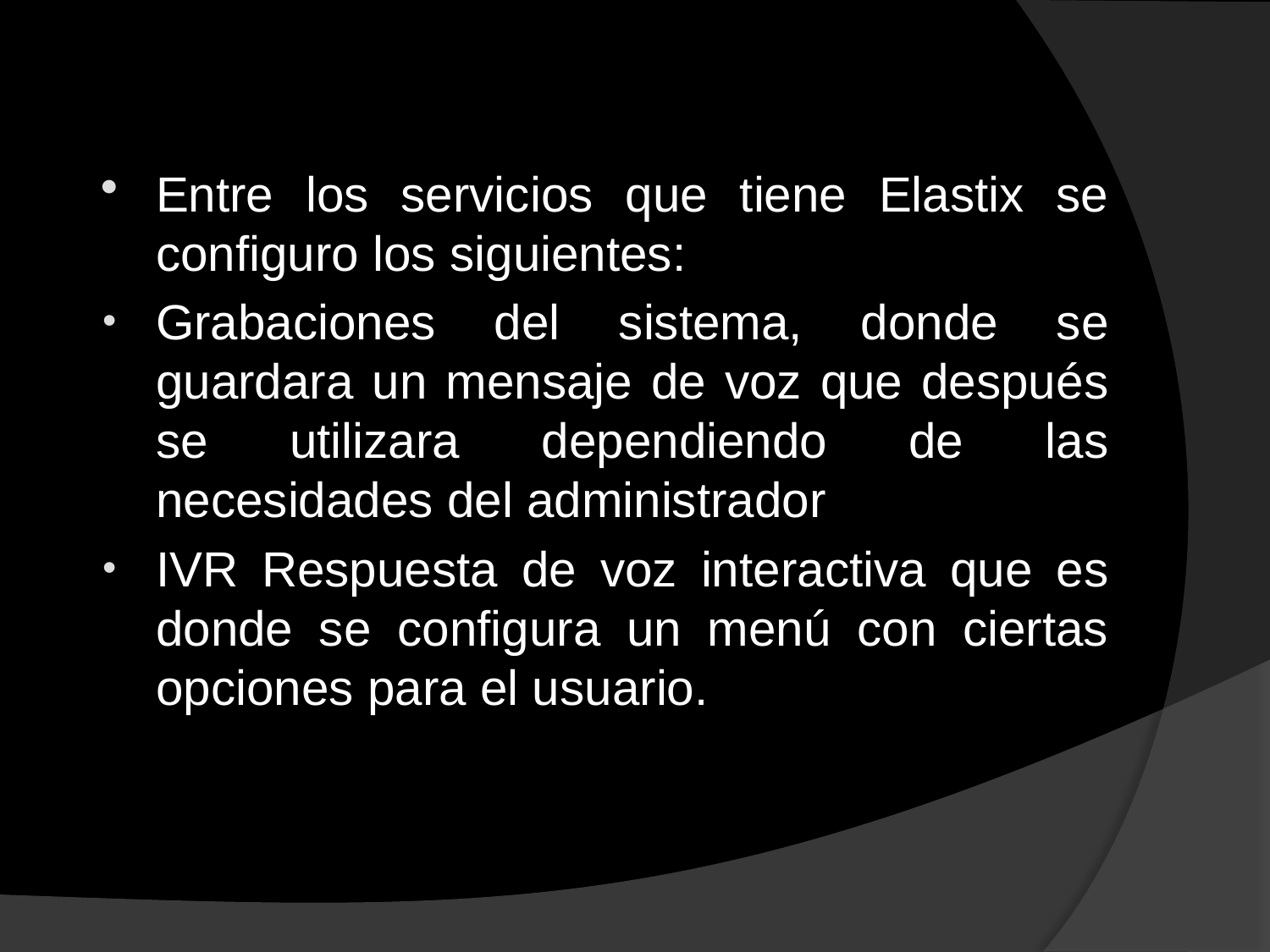

Entre los servicios que tiene Elastix se configuro los siguientes:
Grabaciones del sistema, donde se guardara un mensaje de voz que después se utilizara dependiendo de las necesidades del administrador
IVR Respuesta de voz interactiva que es donde se configura un menú con ciertas opciones para el usuario.